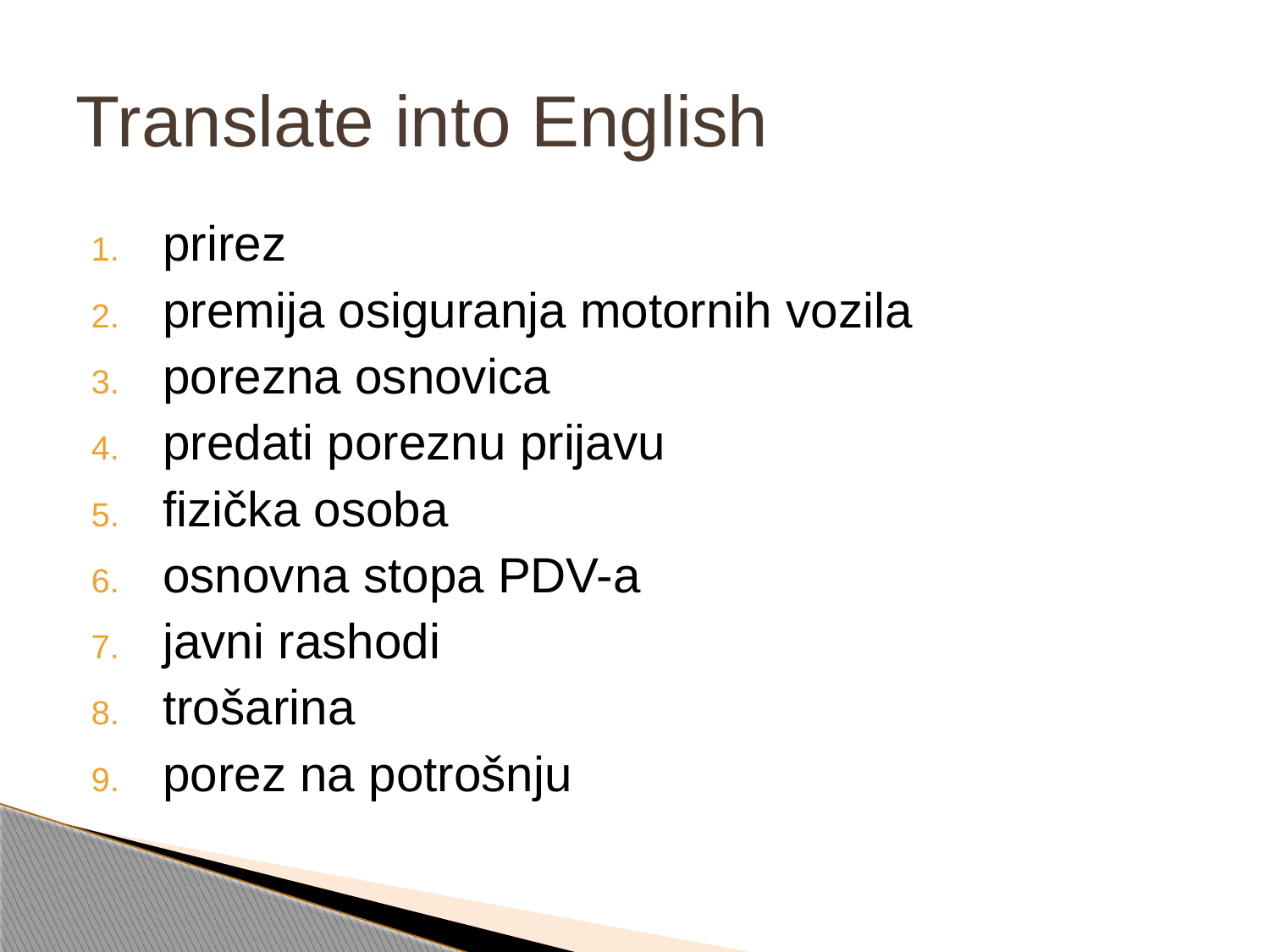

# Translate into English
prirez
premija osiguranja motornih vozila
porezna osnovica
predati poreznu prijavu
fizička osoba
osnovna stopa PDV-a
javni rashodi
trošarina
porez na potrošnju